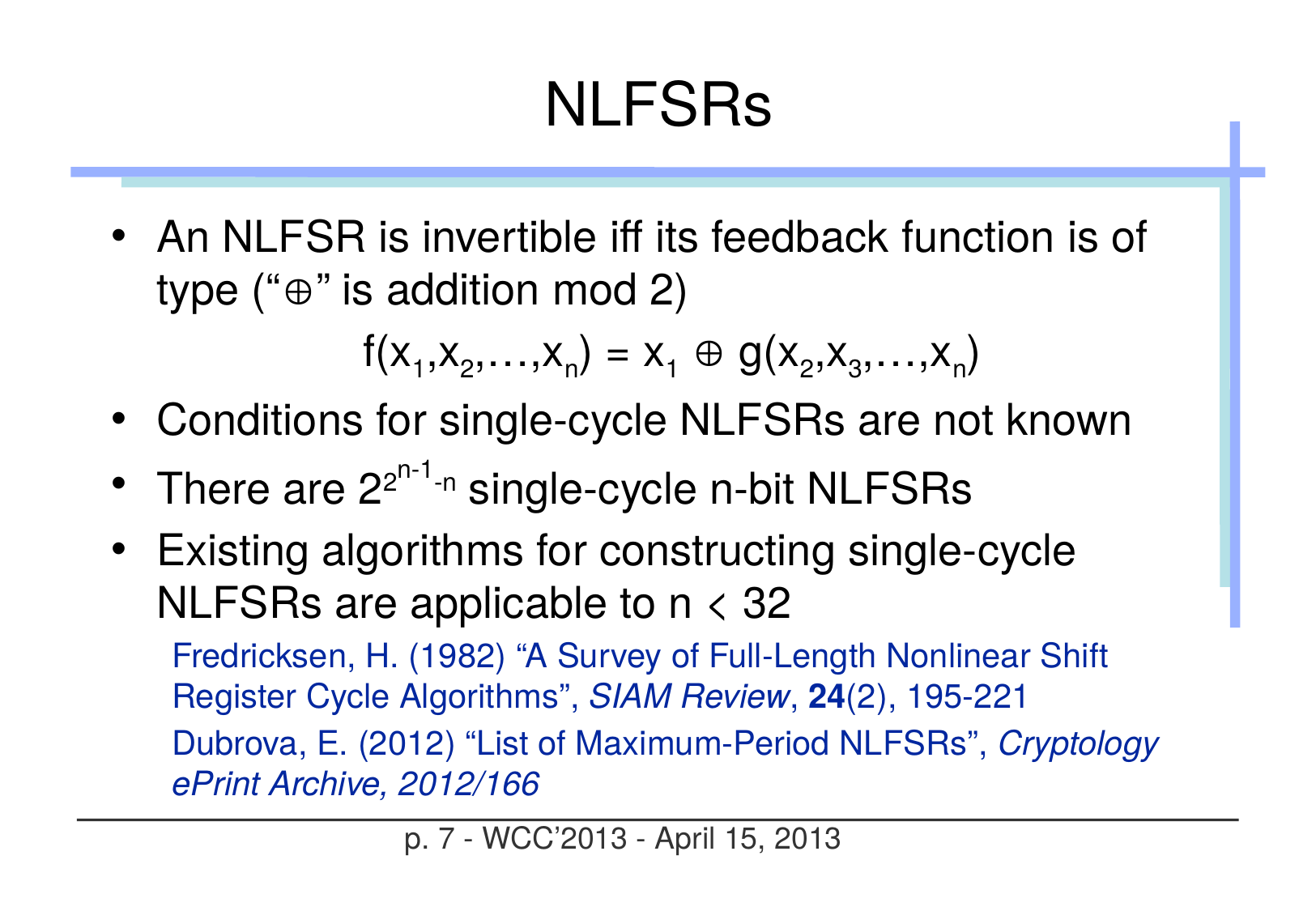

# NLFSRs
An NLFSR is invertible iff its feedback function is of type (“⊕” is addition mod 2)
f(x1,x2,…,xn) = x1 ⊕ g(x2,x3,…,xn)
Conditions for single-cycle NLFSRs are not known
There are 22n-1-n single-cycle n-bit NLFSRs
Existing algorithms for constructing single-cycle NLFSRs are applicable to n < 32
Fredricksen, H. (1982) “A Survey of Full-Length Nonlinear Shift Register Cycle Algorithms”, SIAM Review, 24(2), 195-221
Dubrova, E. (2012) “List of Maximum-Period NLFSRs”, Cryptology ePrint Archive, 2012/166